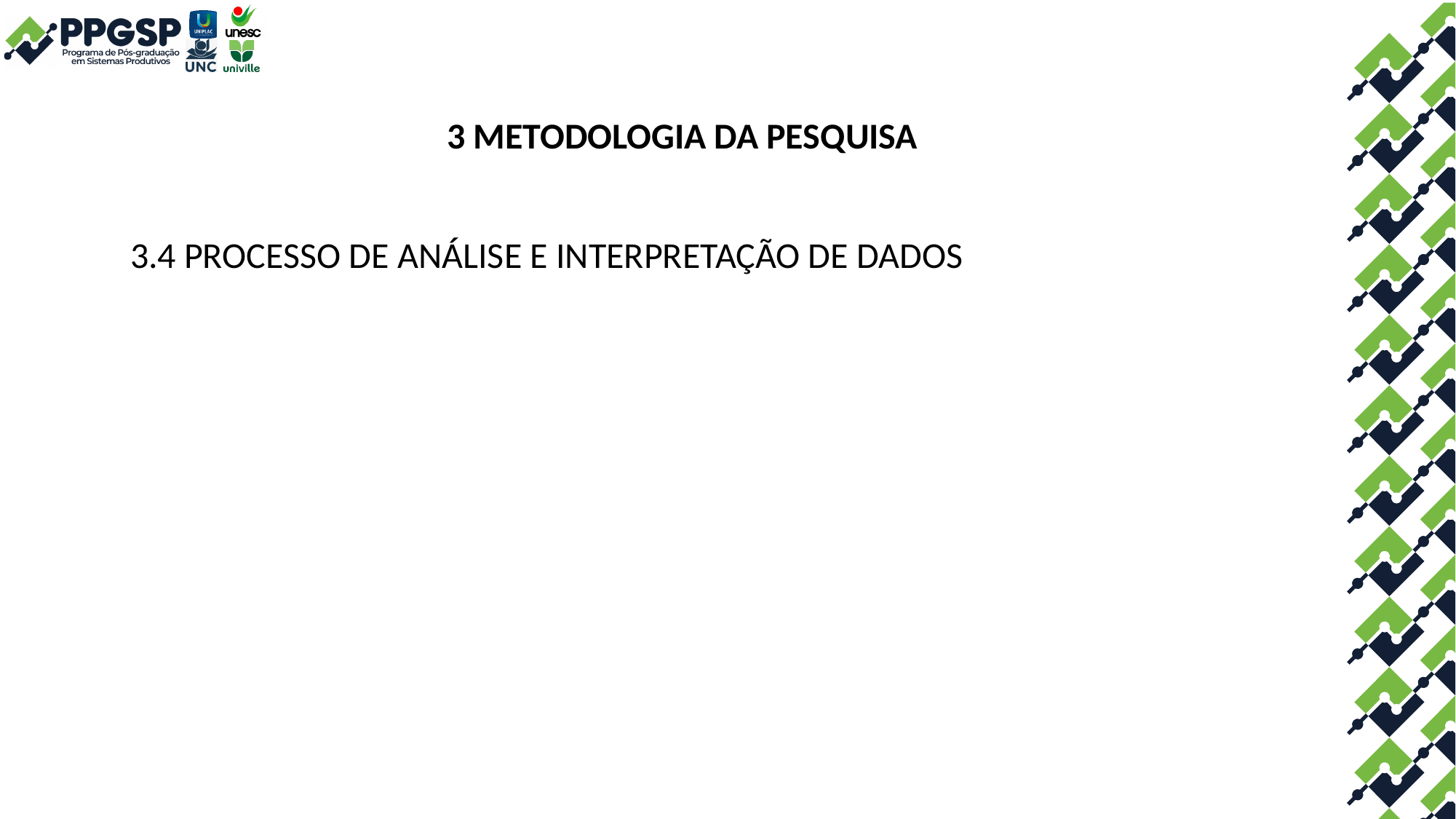

3 METODOLOGIA DA PESQUISA
3.4 PROCESSO DE ANÁLISE E INTERPRETAÇÃO DE DADOS